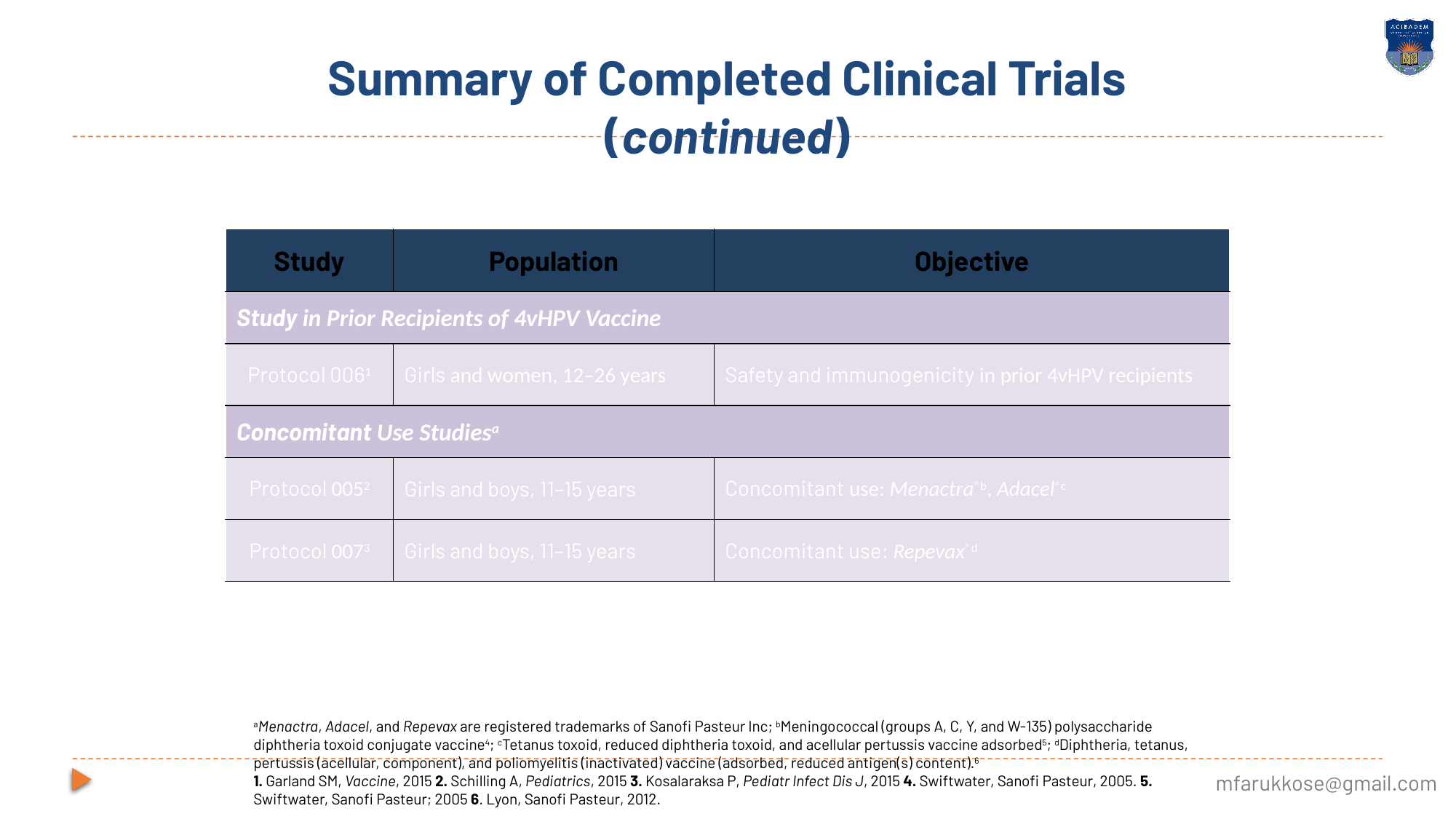

# Summary of Completed Clinical Trials (continued)
| Study | Population | Objective |
| --- | --- | --- |
| Study in Prior Recipients of 4vHPV Vaccine |  |  |
| Protocol 0061 | Girls and women, 12–26 years | Safety and immunogenicity in prior 4vHPV recipients |
| Concomitant Use Studiesa |  |  |
| Protocol 0052 | Girls and boys, 11–15 years | Concomitant use: Menactra®b, Adacel®c |
| Protocol 0073 | Girls and boys, 11–15 years | Concomitant use: Repevax®d |
aMenactra, Adacel, and Repevax are registered trademarks of Sanofi Pasteur Inc; bMeningococcal (groups A, C, Y, and W-135) polysaccharide diphtheria toxoid conjugate vaccine4; cTetanus toxoid, reduced diphtheria toxoid, and acellular pertussis vaccine adsorbed5; dDiphtheria, tetanus, pertussis (acellular, component), and poliomyelitis (inactivated) vaccine (adsorbed, reduced antigen(s) content).6
1. Garland SM, Vaccine, 2015 2. Schilling A, Pediatrics, 2015 3. Kosalaraksa P, Pediatr Infect Dis J, 2015 4. Swiftwater, Sanofi Pasteur, 2005. 5. Swiftwater, Sanofi Pasteur; 2005 6. Lyon, Sanofi Pasteur, 2012.